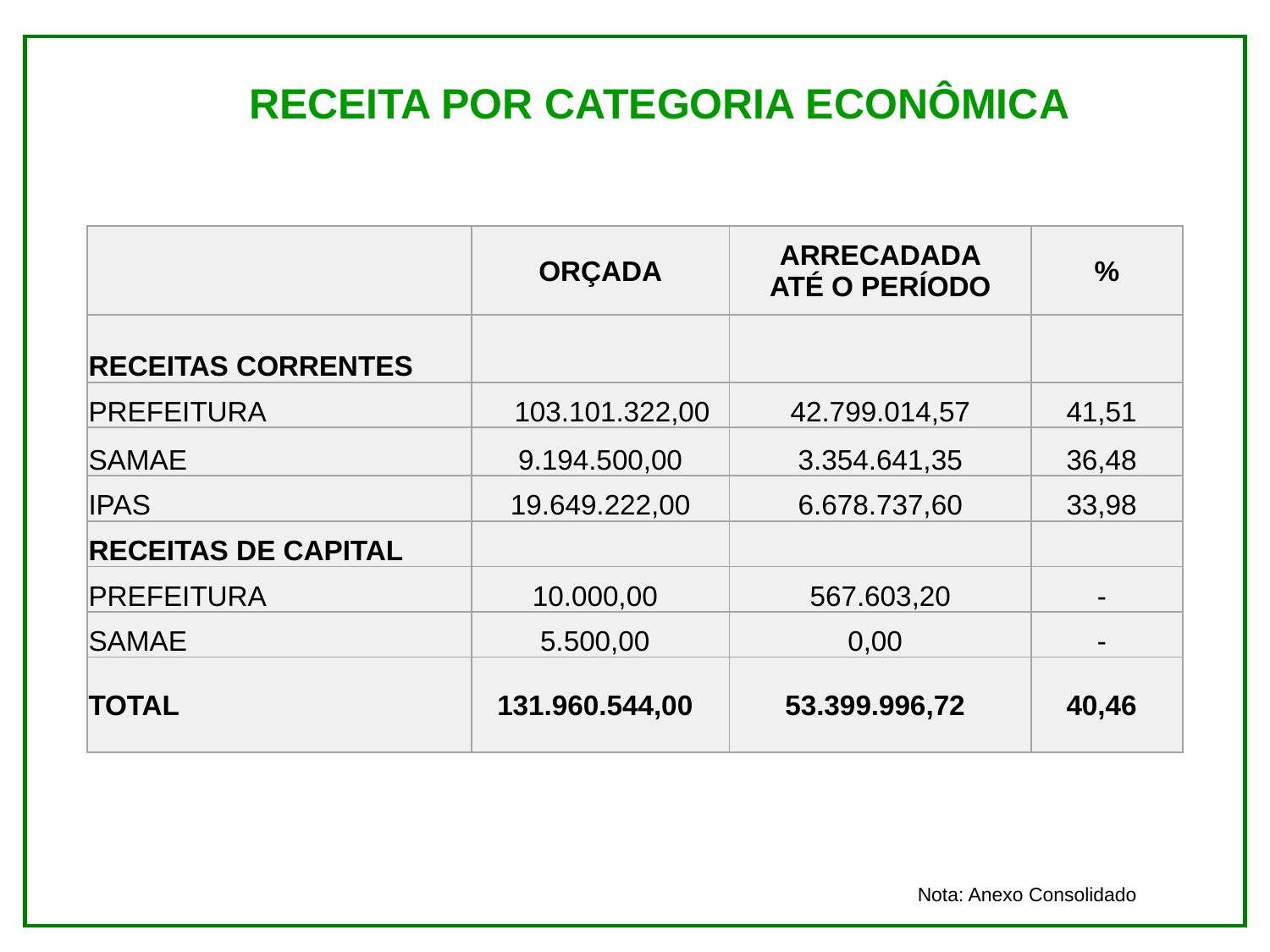

RECEITA POR CATEGORIA ECONÔMICA

|  | ORÇADA | ARRECADADA ATÉ O PERÍODO | % |
| --- | --- | --- | --- |
| RECEITAS CORRENTES |  |  |  |
| PREFEITURA | 103.101.322,00 | 42.799.014,57 | 41,51 |
| SAMAE | 9.194.500,00 | 3.354.641,35 | 36,48 |
| IPAS | 19.649.222,00 | 6.678.737,60 | 33,98 |
| RECEITAS DE CAPITAL |  |  |  |
| PREFEITURA | 10.000,00 | 567.603,20 | - |
| SAMAE | 5.500,00 | 0,00 | - |
| TOTAL | 131.960.544,00 | 53.399.996,72 | 40,46 |
Nota: Anexo Consolidado